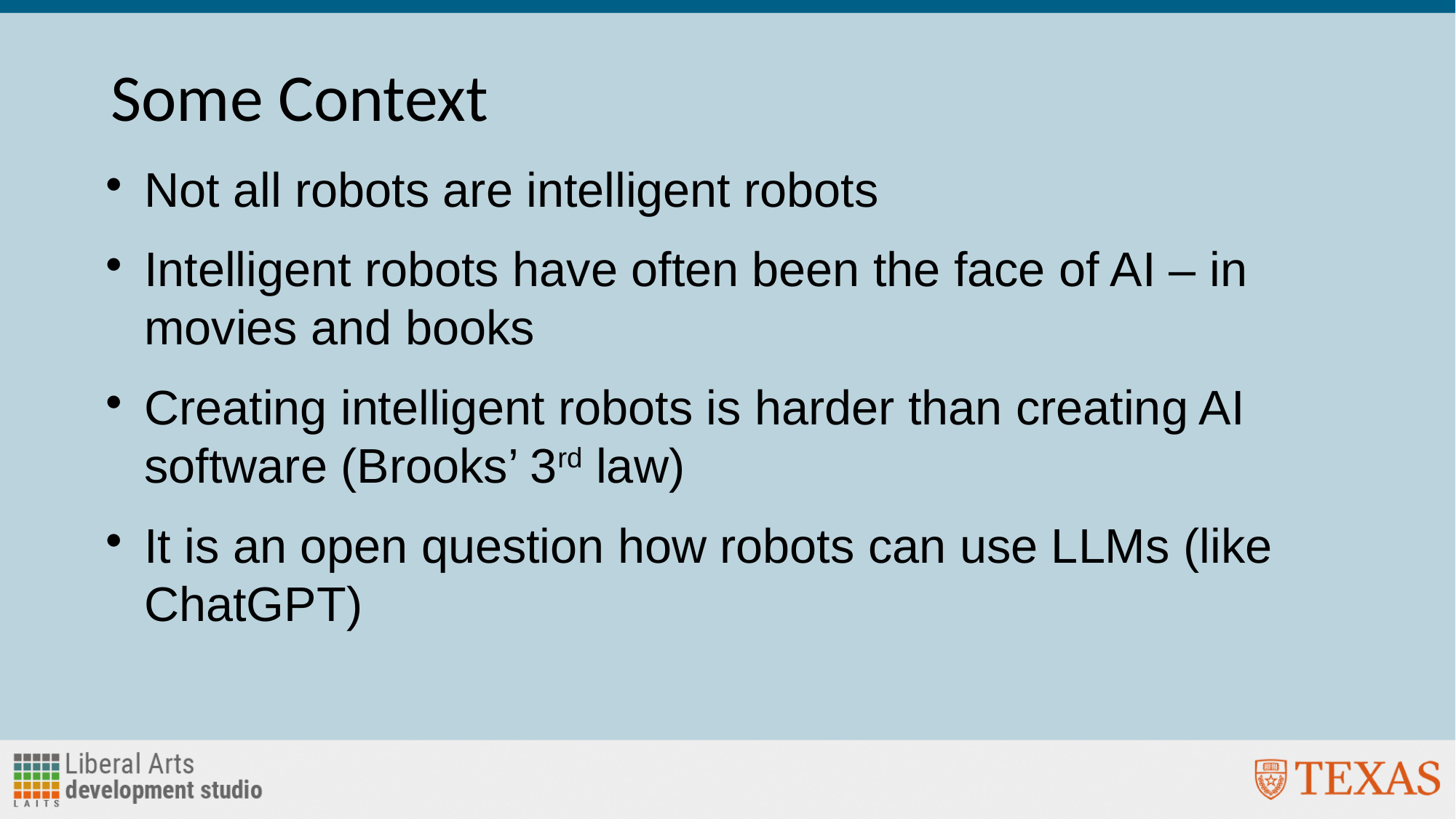

# Some Context
Not all robots are intelligent robots
Intelligent robots have often been the face of AI – in movies and books
Creating intelligent robots is harder than creating AI software (Brooks’ 3rd law)
It is an open question how robots can use LLMs (like ChatGPT)